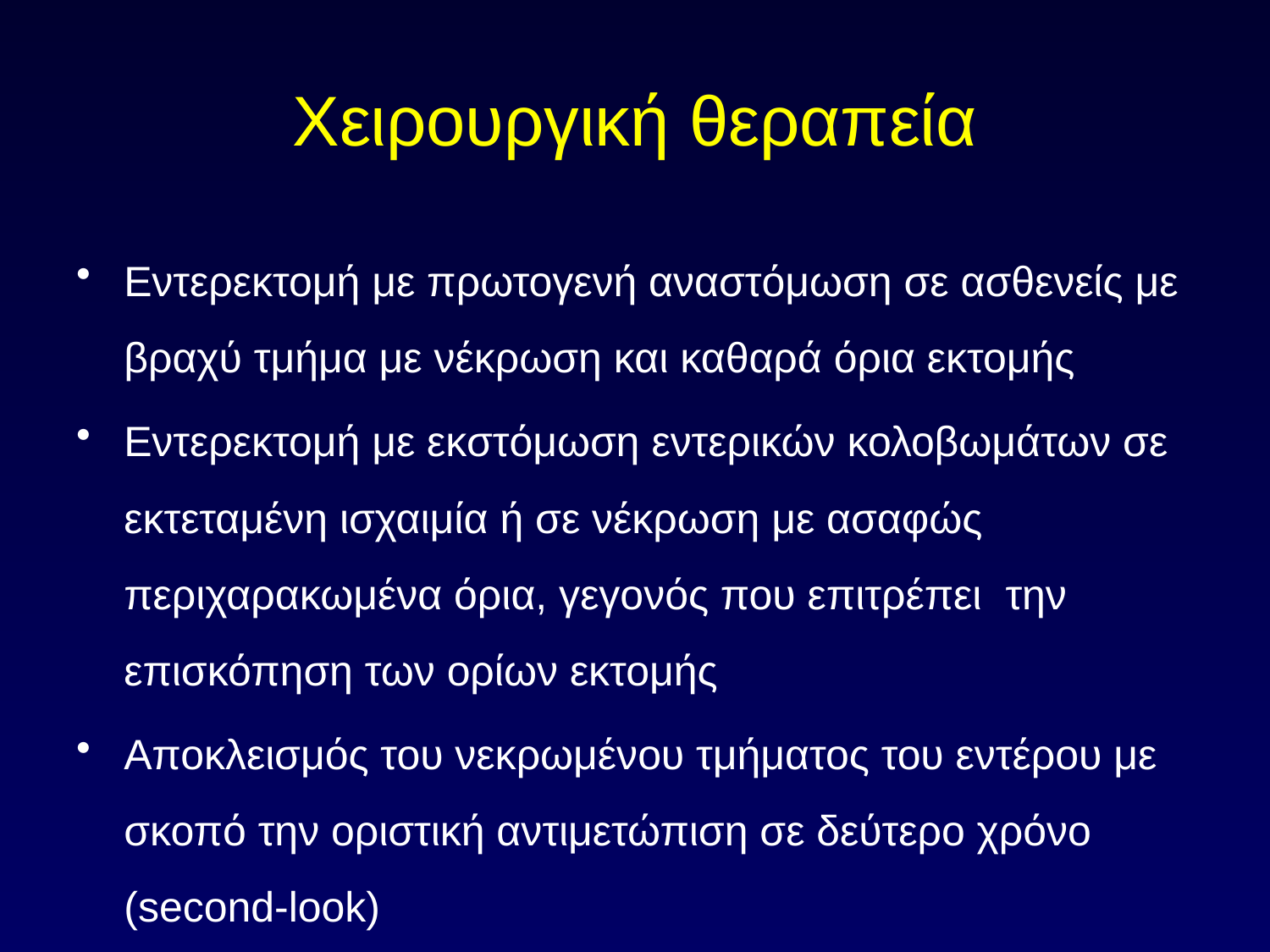

# Χειρουργική θεραπεία
Εντερεκτομή με πρωτογενή αναστόμωση σε ασθενείς με βραχύ τμήμα με νέκρωση και καθαρά όρια εκτομής
Εντερεκτομή με εκστόμωση εντερικών κολοβωμάτων σε εκτεταμένη ισχαιμία ή σε νέκρωση με ασαφώς περιχαρακωμένα όρια, γεγονός που επιτρέπει  την επισκόπηση των ορίων εκτομής
Αποκλεισμός του νεκρωμένου τμήματος του εντέρου με σκοπό την οριστική αντιμετώπιση σε δεύτερο χρόνο (second-look)